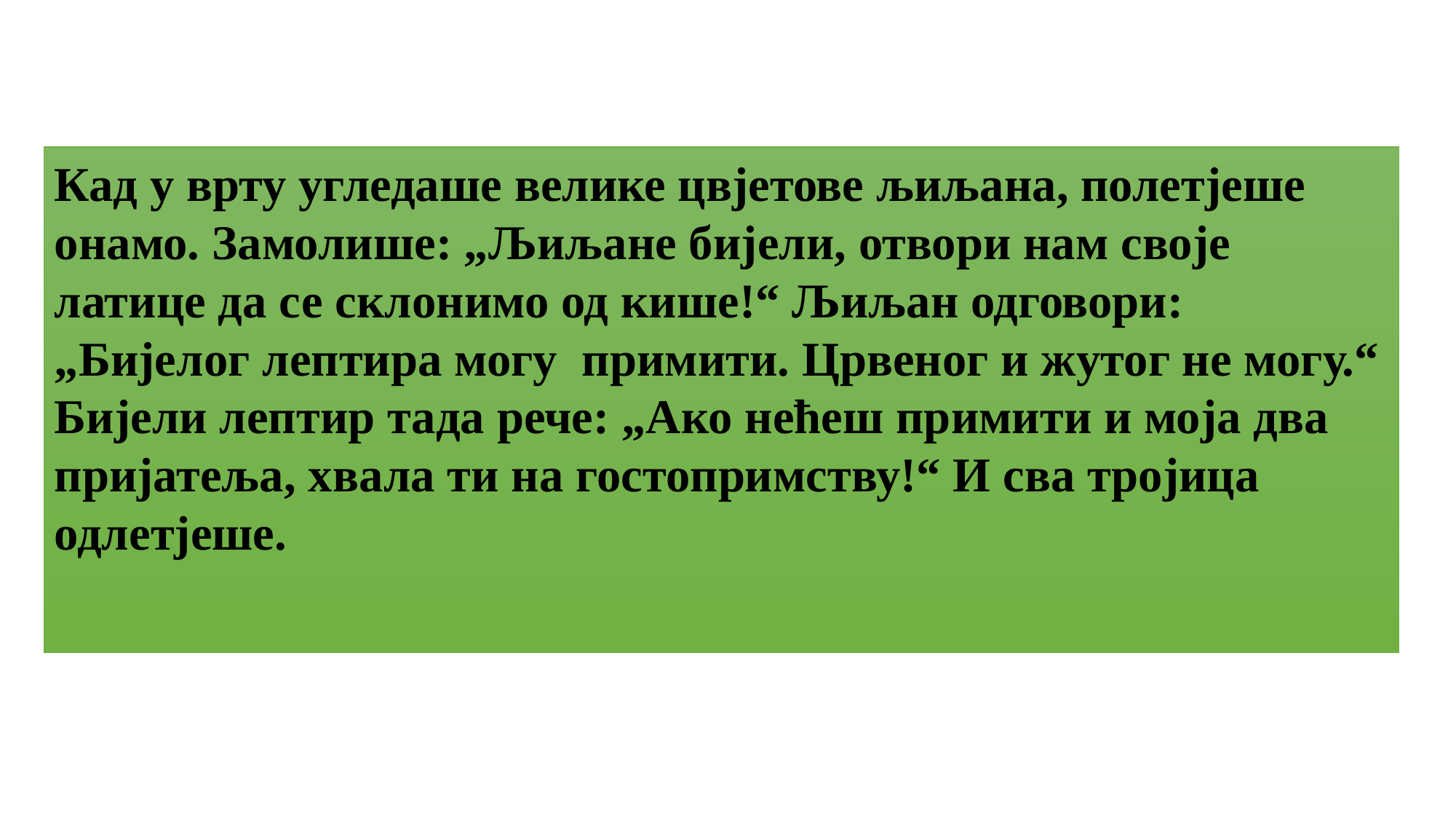

Кад у врту угледаше велике цвјетове љиљана, полетјеше онамо. Замолише: „Љиљане бијели, отвори нам своје латице да се склонимо од кише!“ Љиљан одговори: „Бијелог лептира могу  примити. Црвеног и жутог не могу.“ Бијели лептир тада рече: „Ако нећеш примити и моја два  пријатеља, хвала ти на гостопримству!“ И сва тројица одлетјеше.